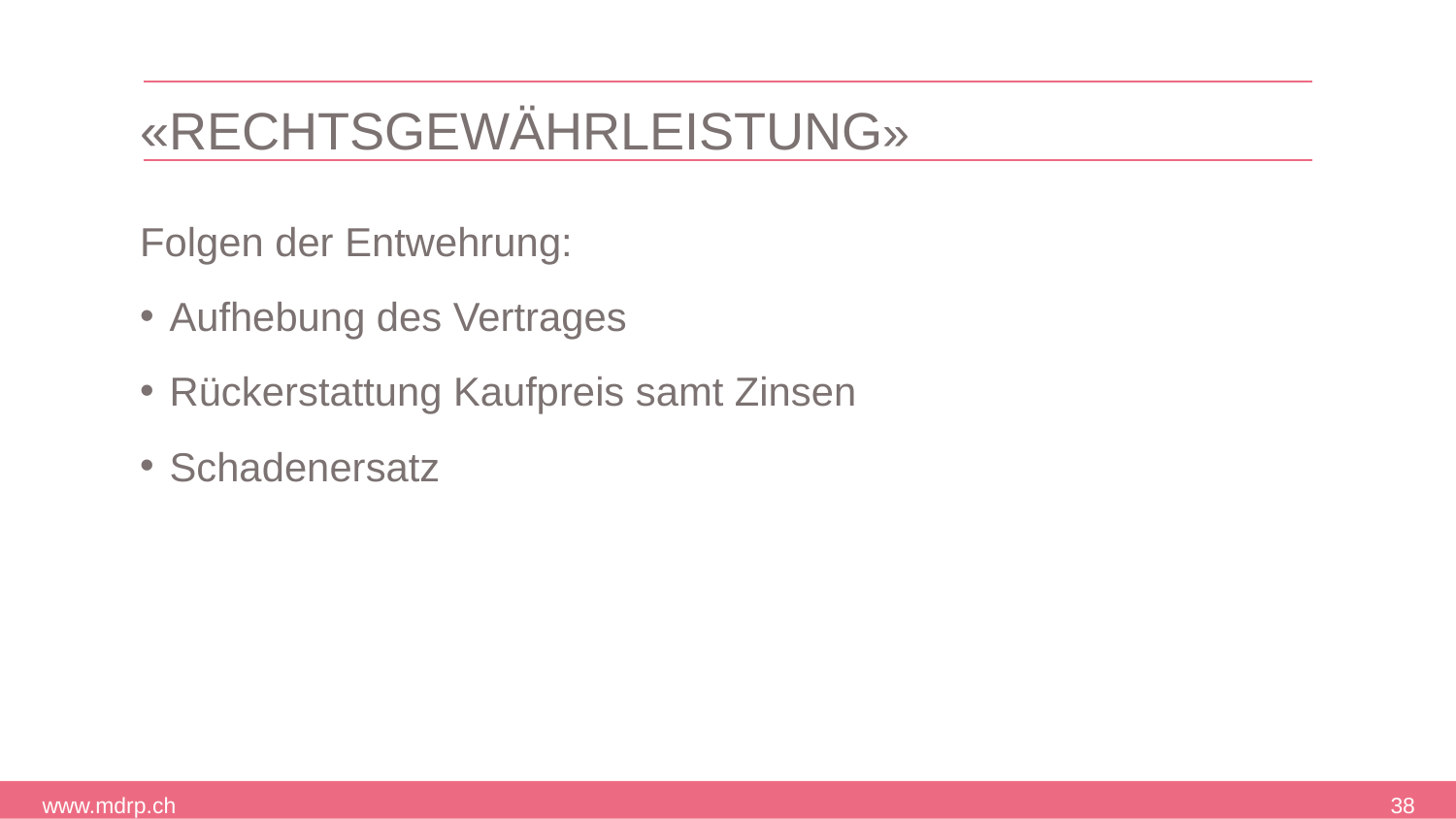

# «Rechtsgewährleistung»
Folgen der Entwehrung:
Aufhebung des Vertrages
Rückerstattung Kaufpreis samt Zinsen
Schadenersatz
38